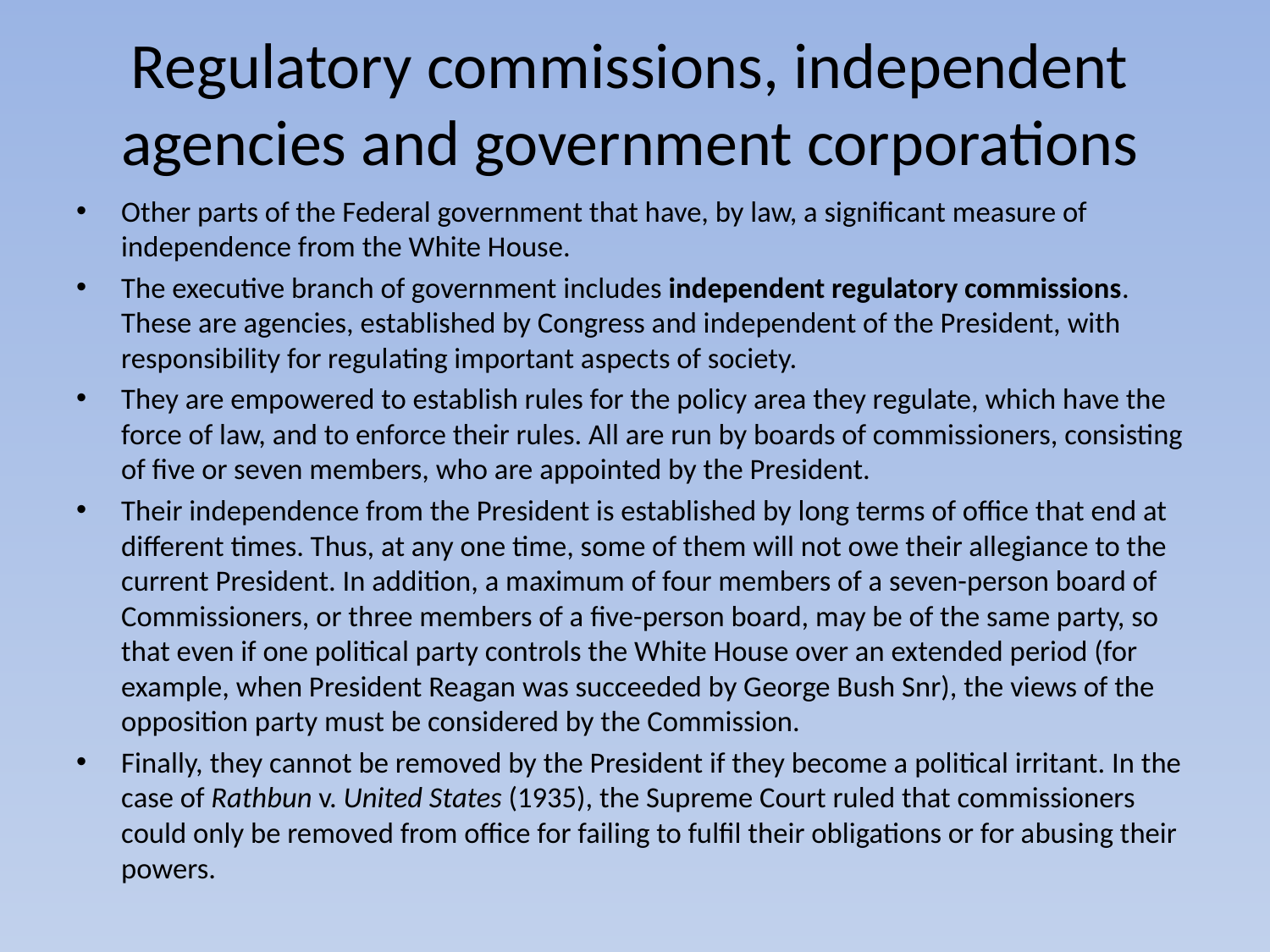

# Regulatory commissions, independent agencies and government corporations
Other parts of the Federal government that have, by law, a significant measure of independence from the White House.
The executive branch of government includes independent regulatory commissions. These are agencies, established by Congress and independent of the President, with responsibility for regulating important aspects of society.
They are empowered to establish rules for the policy area they regulate, which have the force of law, and to enforce their rules. All are run by boards of commissioners, consisting of five or seven members, who are appointed by the President.
Their independence from the President is established by long terms of office that end at different times. Thus, at any one time, some of them will not owe their allegiance to the current President. In addition, a maximum of four members of a seven-person board of Commissioners, or three members of a five-person board, may be of the same party, so that even if one political party controls the White House over an extended period (for example, when President Reagan was succeeded by George Bush Snr), the views of the opposition party must be considered by the Commission.
Finally, they cannot be removed by the President if they become a political irritant. In the case of Rathbun v. United States (1935), the Supreme Court ruled that commissioners could only be removed from office for failing to fulfil their obligations or for abusing their powers.